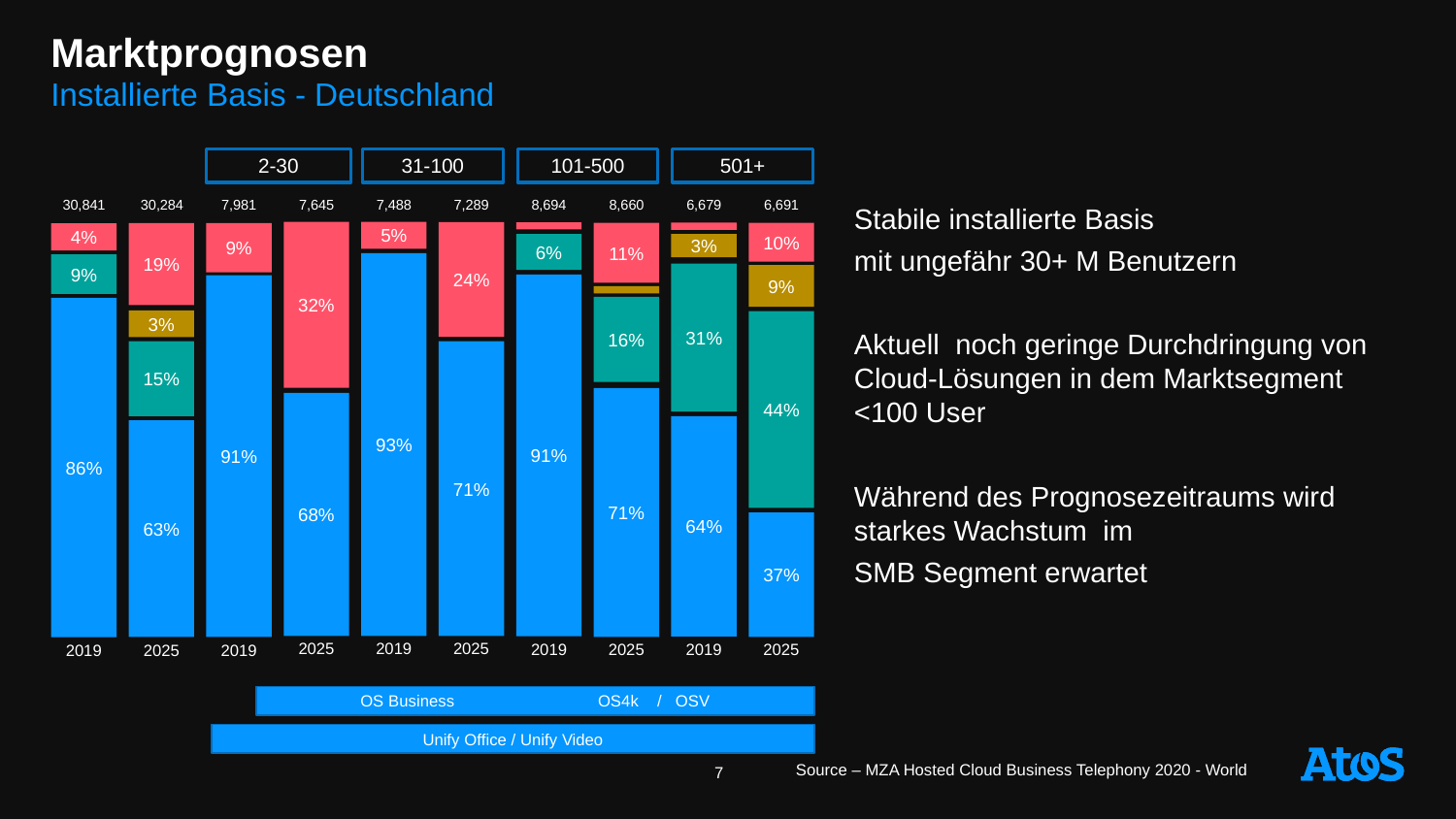

# Marktprognosen
Installierte Basis - Deutschland

2-30
31-100
101-500
501+
30,841
30,284
7,981
7,645
7,488
7,289
8,694
8,660
6,679
6,691
Stabile installierte Basis
mit ungefähr 30+ M Benutzern

Aktuell  noch geringe Durchdringung von Cloud-Lösungen in dem Marktsegment <100 User

Während des Prognosezeitraums wird starkes Wachstum  im
SMB Segment erwartet
32%
5%
24%

10%
11%
19%
9%
4%
3%
6%
93%
9%
31%
9%
91%
91%

16%
86%
3%
44%
15%
71%
71%
68%
64%
63%
37%
2025
2025
2019
2019
2019
2025
2025
2025
2019
2019
OS Business  	                    OS4k    /   OSV
Unify Office / Unify Video
Source – MZA Hosted Cloud Business Telephony 2020 - World
7